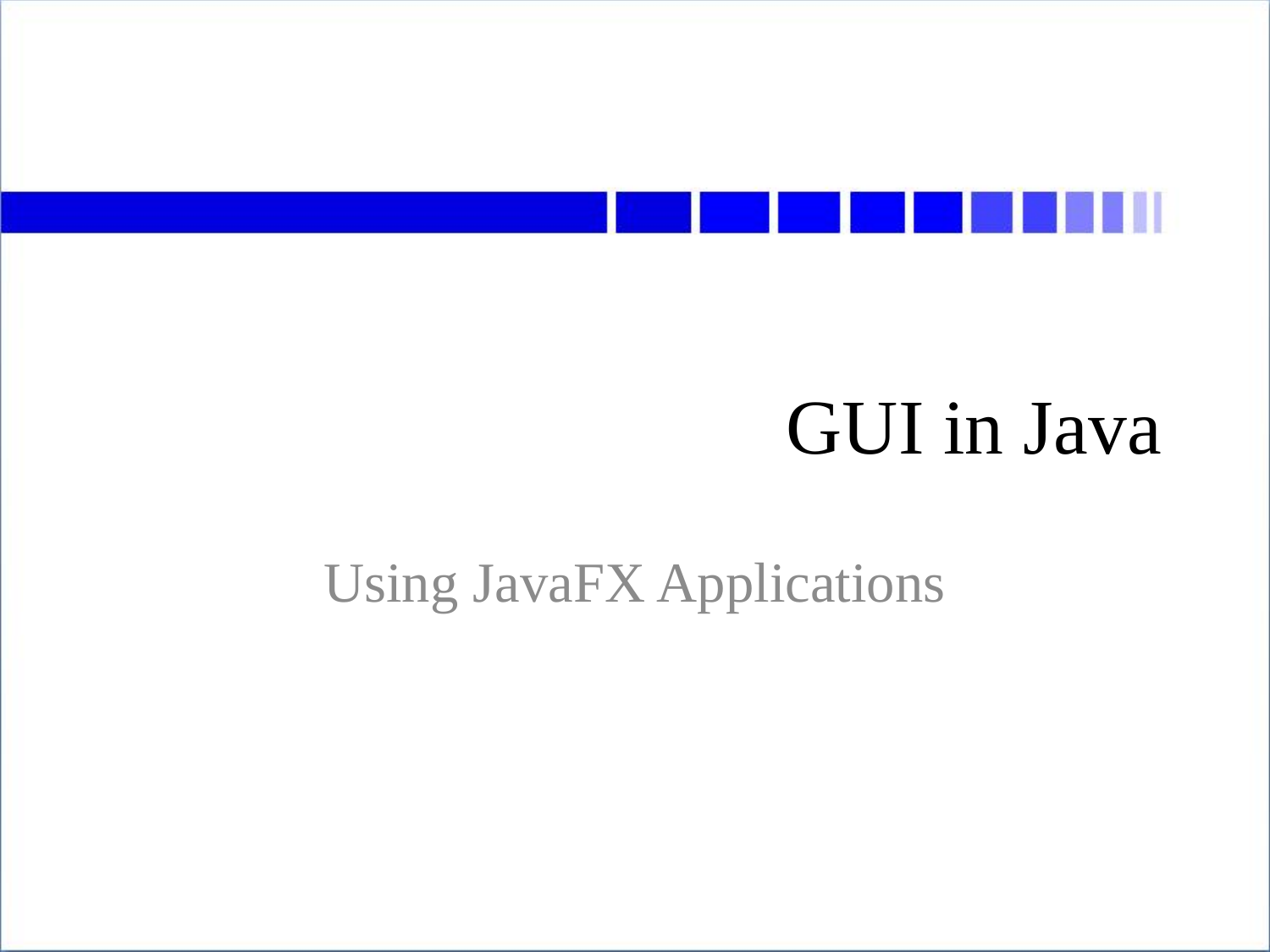

# GUI in Java
Using JavaFX Applications